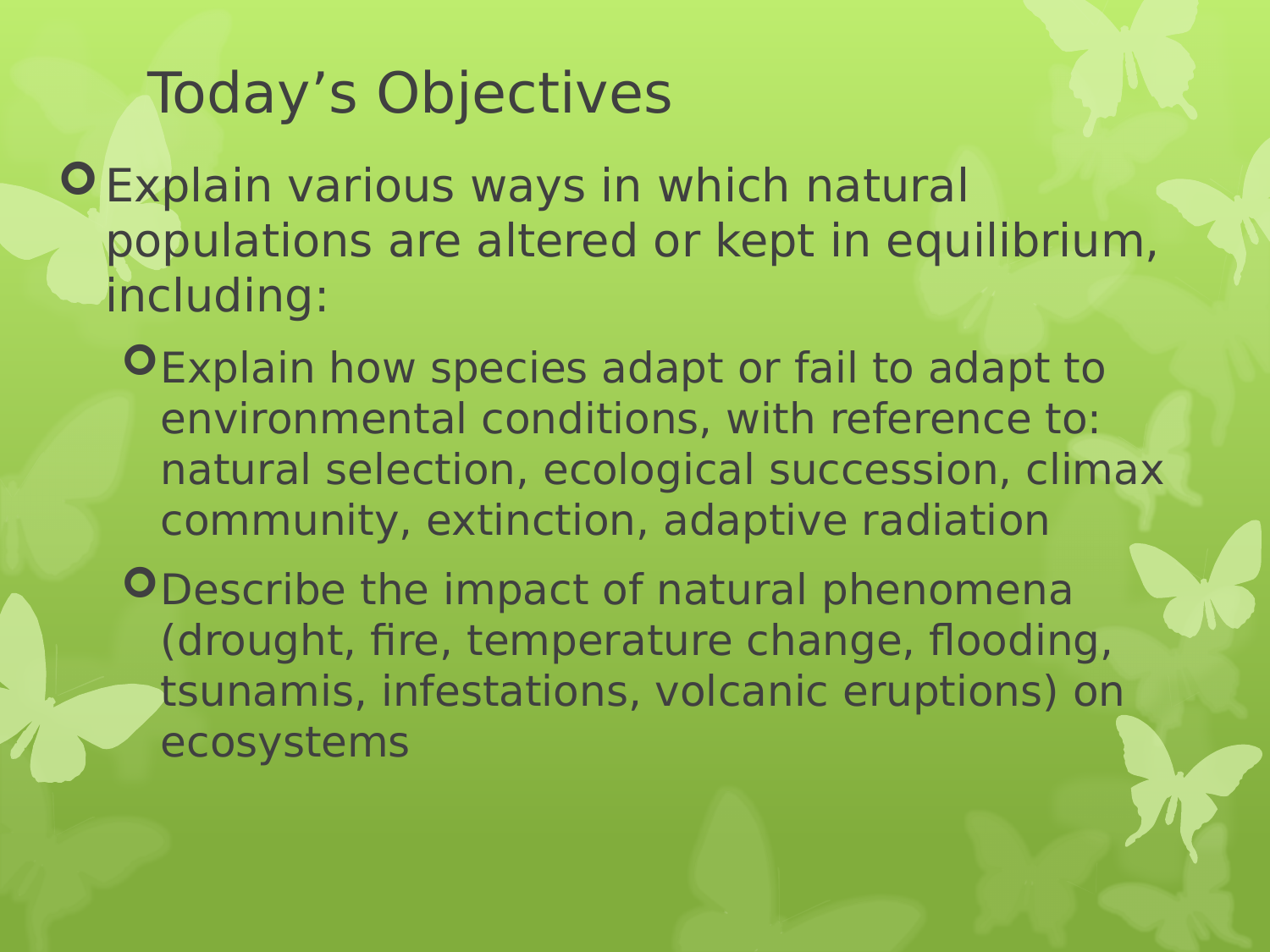

# Today’s Objectives
Explain various ways in which natural populations are altered or kept in equilibrium, including:
Explain how species adapt or fail to adapt to environmental conditions, with reference to: natural selection, ecological succession, climax community, extinction, adaptive radiation
Describe the impact of natural phenomena (drought, fire, temperature change, flooding, tsunamis, infestations, volcanic eruptions) on ecosystems